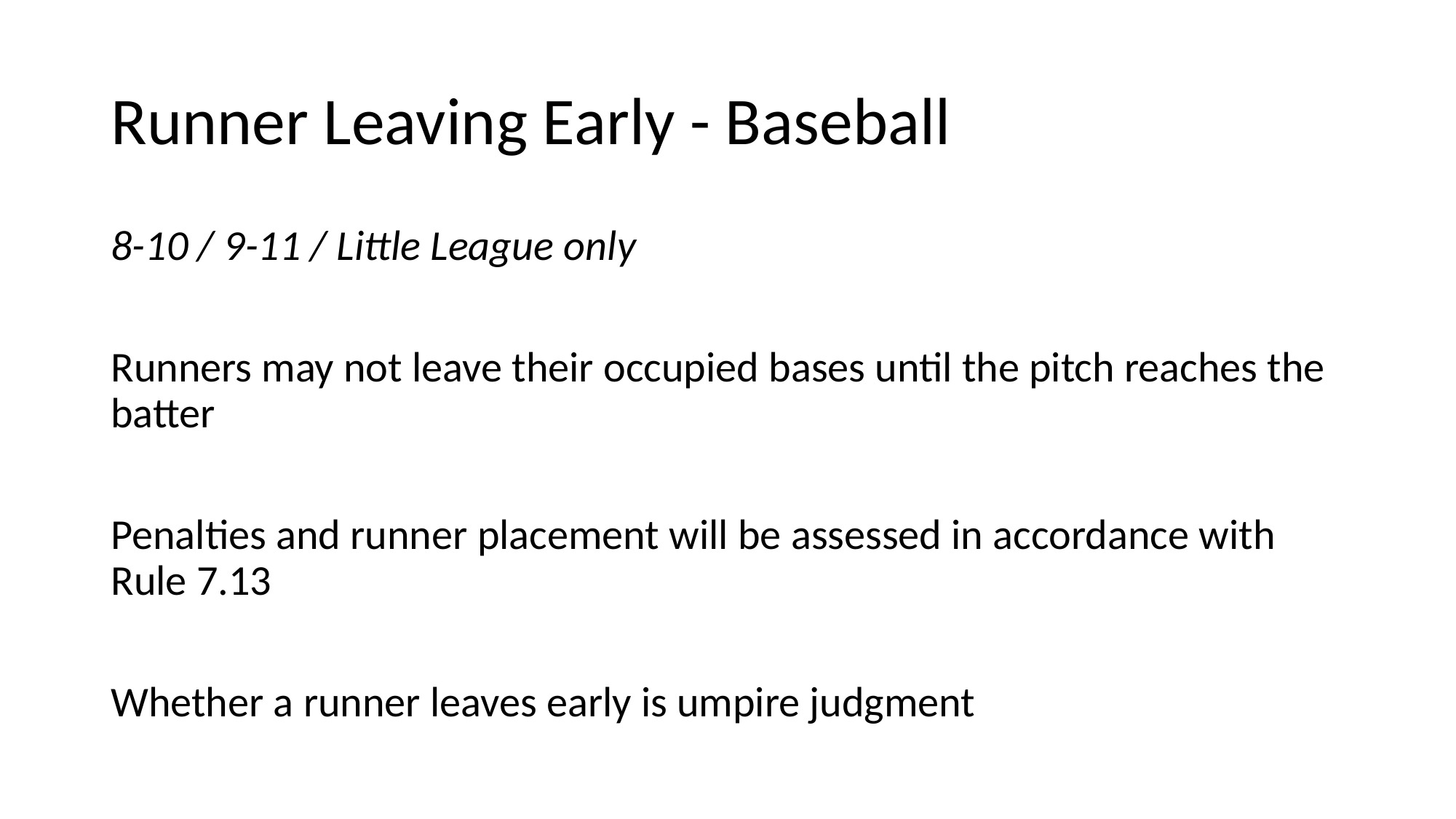

# Runner Leaving Early - Baseball
8-10 / 9-11 / Little League only

Runners may not leave their occupied bases until the pitch reaches the batter

Penalties and runner placement will be assessed in accordance with Rule 7.13

Whether a runner leaves early is umpire judgment